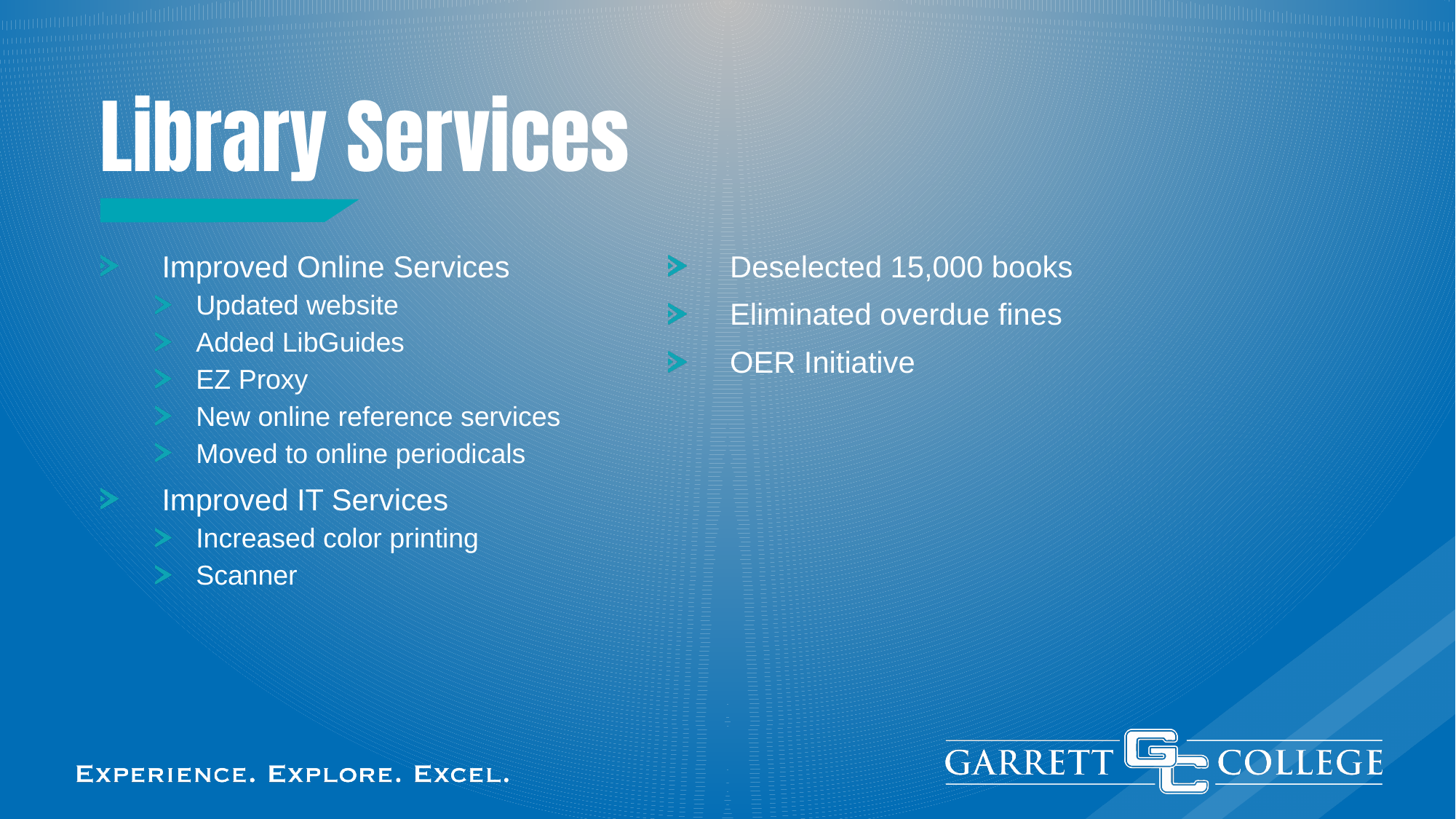

# Library Services
Improved Online Services
Updated website
Added LibGuides
EZ Proxy
New online reference services
Moved to online periodicals
Improved IT Services
Increased color printing
Scanner
Deselected 15,000 books
Eliminated overdue fines
OER Initiative